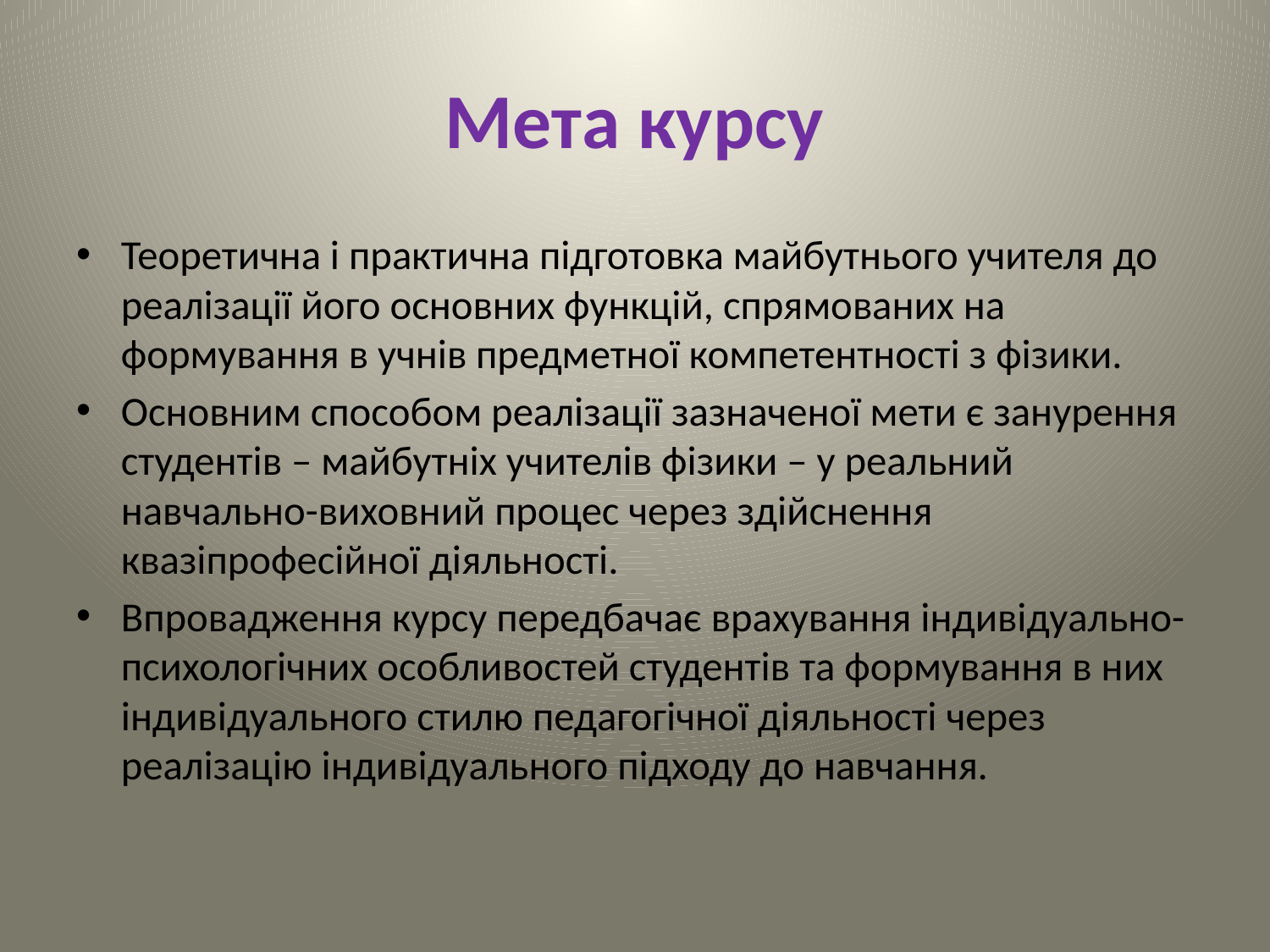

# Мета курсу
Теоретична і практична підготовка майбутнього учителя до реалізації його основних функцій, спрямованих на формування в учнів предметної компетентності з фізики.
Основним способом реалізації зазначеної мети є занурення студентів – майбутніх учителів фізики – у реальний навчально-виховний процес через здійснення квазіпрофесійної діяльності.
Впровадження курсу передбачає врахування індивідуально-психологічних особливостей студентів та формування в них індивідуального стилю педагогічної діяльності через реалізацію індивідуального підходу до навчання.